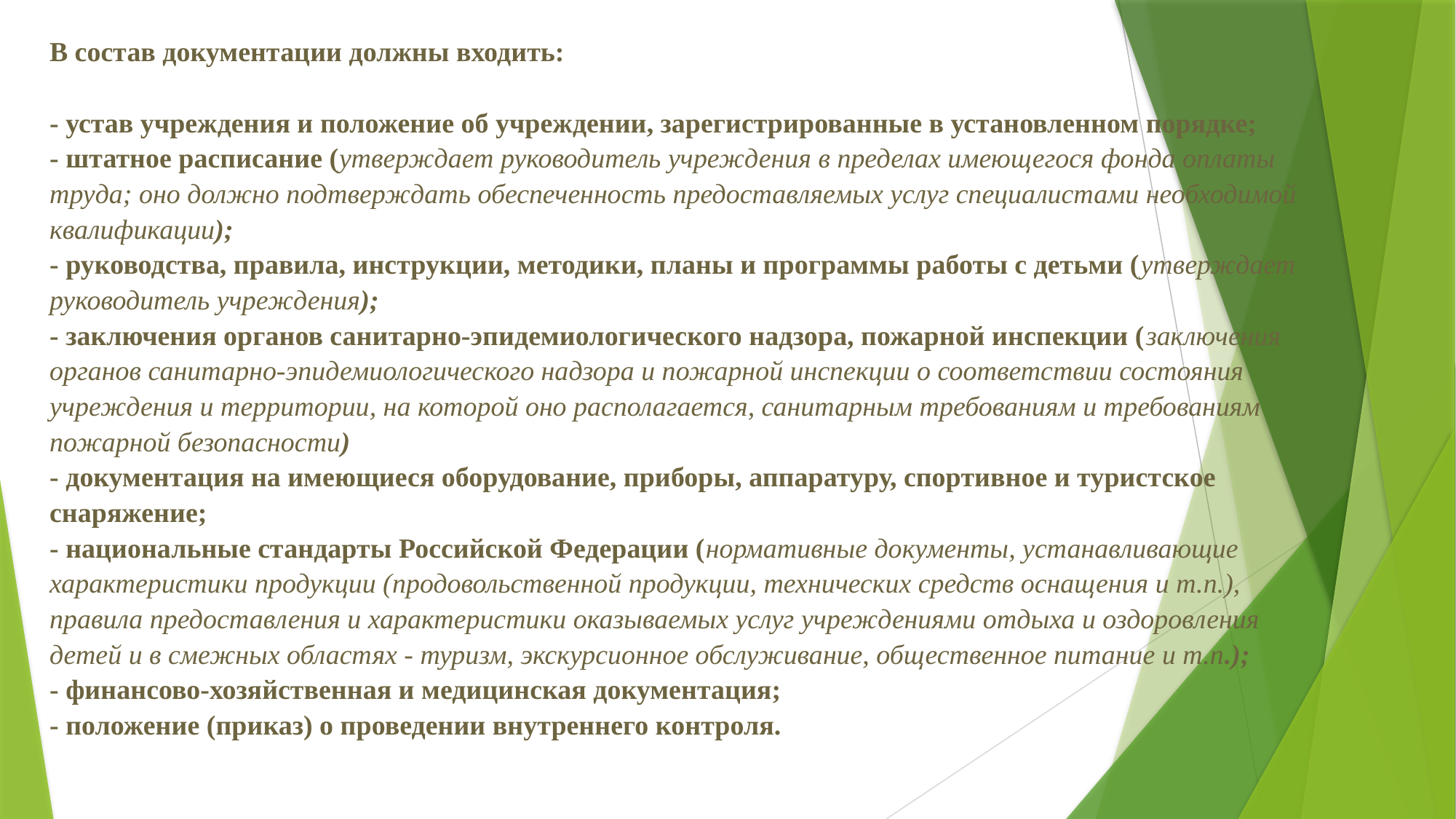

# В состав документации должны входить: - устав учреждения и положение об учреждении, зарегистрированные в установленном порядке; - штатное расписание (утверждает руководитель учреждения в пределах имеющегося фонда оплаты труда; оно должно подтверждать обеспеченность предоставляемых услуг специалистами необходимой квалификации); - руководства, правила, инструкции, методики, планы и программы работы с детьми (утверждает руководитель учреждения); - заключения органов санитарно-эпидемиологического надзора, пожарной инспекции (заключения органов санитарно-эпидемиологического надзора и пожарной инспекции о соответствии состояния учреждения и территории, на которой оно располагается, санитарным требованиям и требованиям пожарной безопасности) - документация на имеющиеся оборудование, приборы, аппаратуру, спортивное и туристское снаряжение; - национальные стандарты Российской Федерации (нормативные документы, устанавливающие характеристики продукции (продовольственной продукции, технических средств оснащения и т.п.), правила предоставления и характеристики оказываемых услуг учреждениями отдыха и оздоровления детей и в смежных областях - туризм, экскурсионное обслуживание, общественное питание и т.п.); - финансово-хозяйственная и медицинская документация; - положение (приказ) о проведении внутреннего контроля.